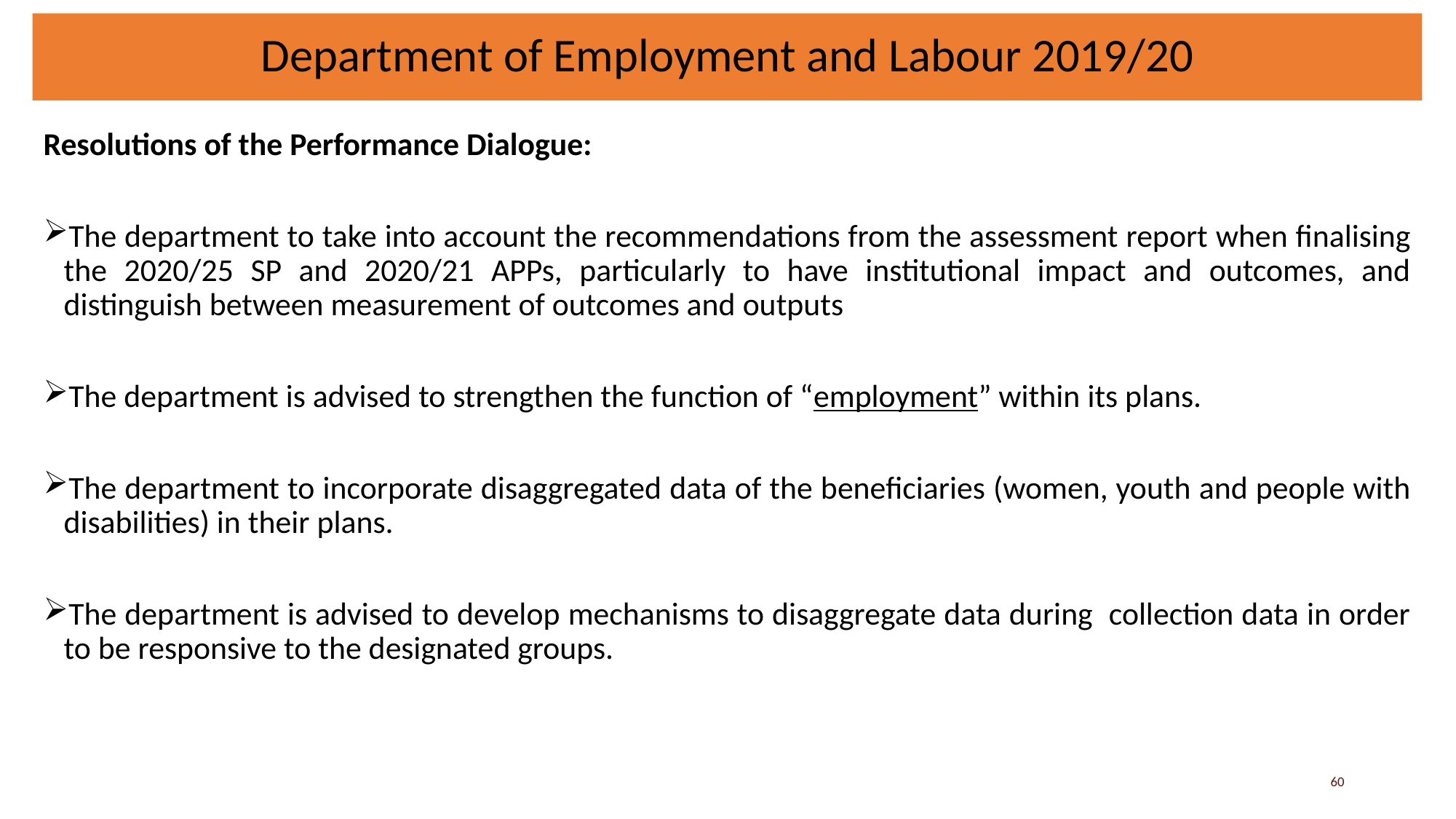

60
# Department of Employment and Labour 2019/20
Resolutions of the Performance Dialogue:

The department to take into account the recommendations from the assessment report when finalising the 2020/25 SP and 2020/21 APPs, particularly to have institutional impact and outcomes, and distinguish between measurement of outcomes and outputs

The department is advised to strengthen the function of “employment” within its plans.

The department to incorporate disaggregated data of the beneficiaries (women, youth and people with disabilities) in their plans.

The department is advised to develop mechanisms to disaggregate data during  collection data in order to be responsive to the designated groups.